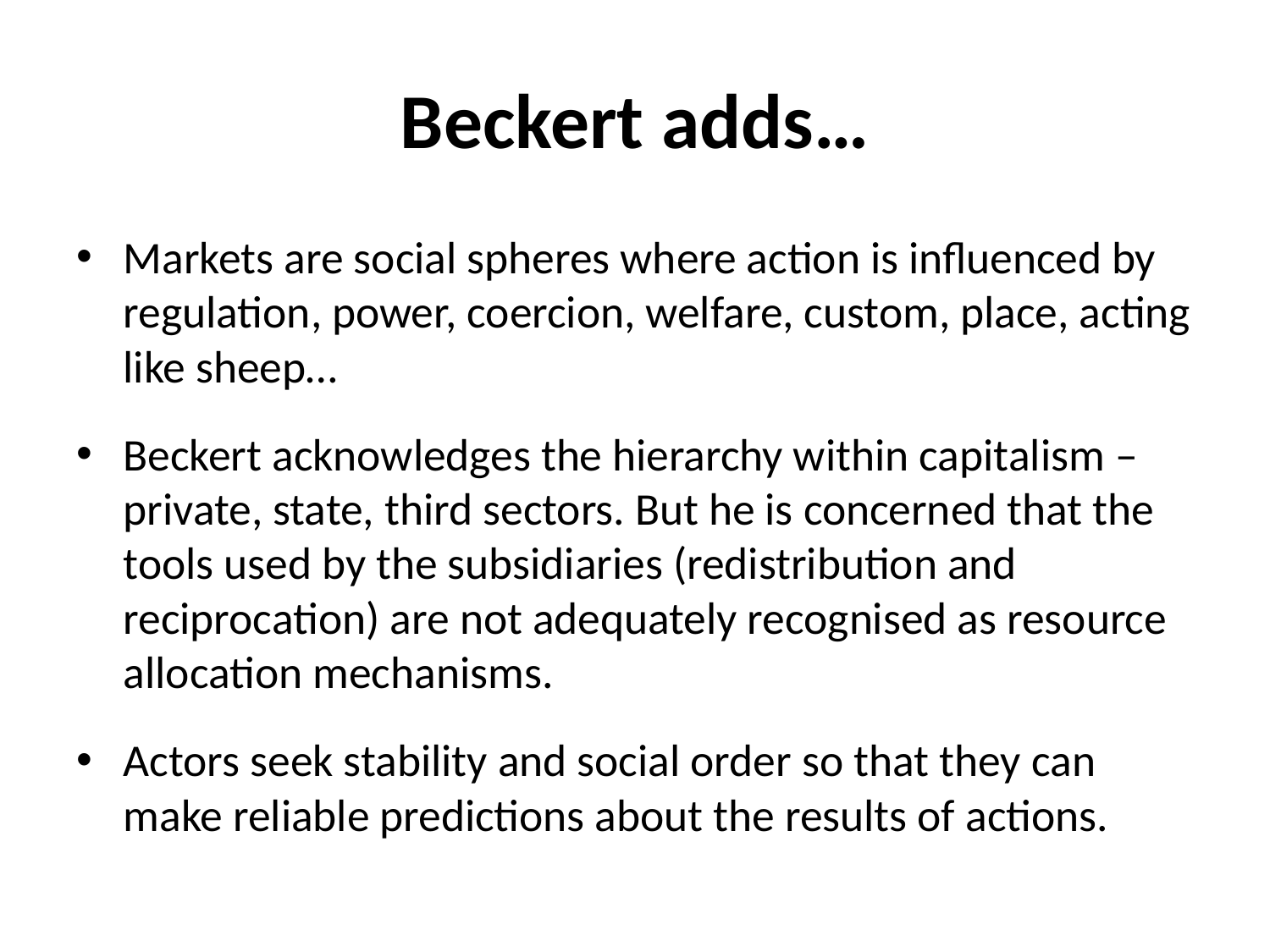

# Beckert adds…
Markets are social spheres where action is influenced by regulation, power, coercion, welfare, custom, place, acting like sheep…

Beckert acknowledges the hierarchy within capitalism – private, state, third sectors. But he is concerned that the tools used by the subsidiaries (redistribution and reciprocation) are not adequately recognised as resource allocation mechanisms.

Actors seek stability and social order so that they can make reliable predictions about the results of actions.